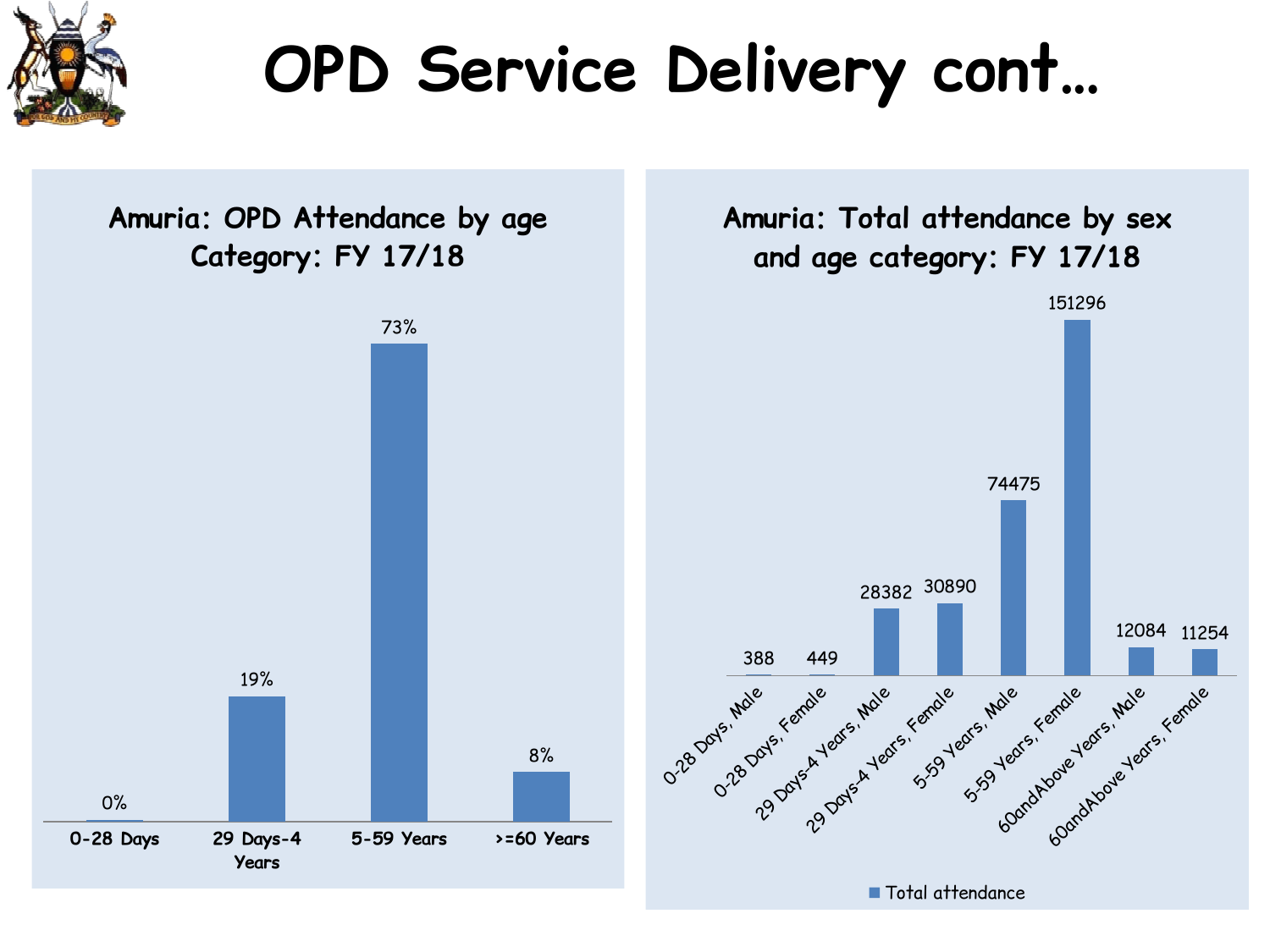

# OPD Service Delivery cont…

### Chart: Amuria: OPD Attendance by age Category: FY 17/18

| Category | % OPD attedance |
|---|---|
| 0-28 Days | 0.002706828192407945 |
| 29 Days-4 Years | 0.19168353718088857 |
| 5-59 Years | 0.7301353737492643 |
| >=60 Years | 0.07547426087743922 |

### Chart: Amuria: Total attendance by sex and age category: FY 17/18

| Category | Total attendance |
|---|---|
| 0-28 Days, Male | 388.0 |
| 0-28 Days, Female | 449.0 |
| 29 Days-4 Years, Male | 28382.0 |
| 29 Days-4 Years, Female | 30890.0 |
| 5-59 Years, Male | 74475.0 |
| 5-59 Years, Female | 151296.0 |
| 60andAbove Years, Male | 12084.0 |
| 60andAbove Years, Female | 11254.0 |